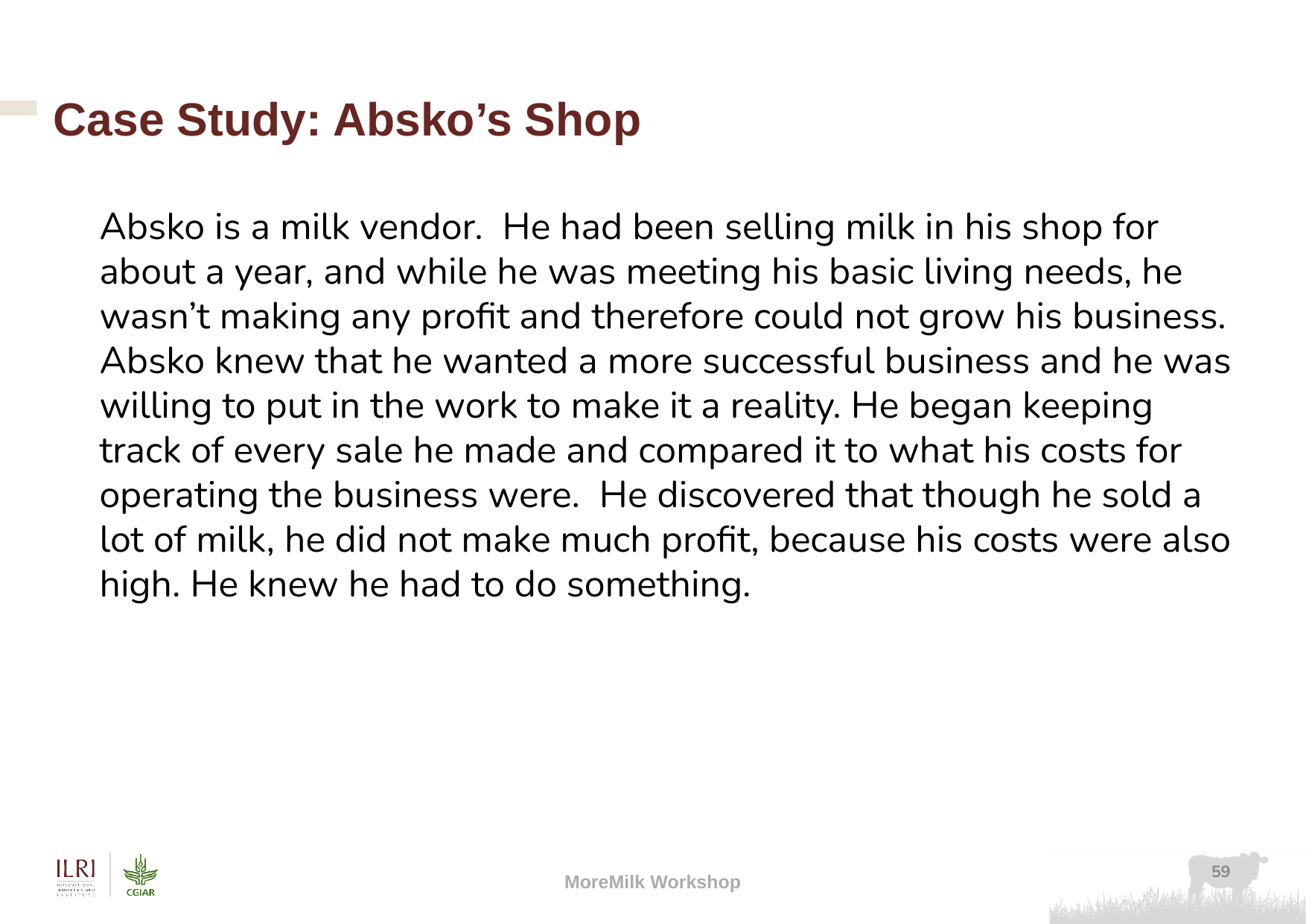

# Case Study: Absko’s Shop
Absko is a milk vendor.  He had been selling milk in his shop for about a year, and while he was meeting his basic living needs, he wasn’t making any profit and therefore could not grow his business.  Absko knew that he wanted a more successful business and he was willing to put in the work to make it a reality. He began keeping track of every sale he made and compared it to what his costs for operating the business were.  He discovered that though he sold a lot of milk, he did not make much profit, because his costs were also high. He knew he had to do something.